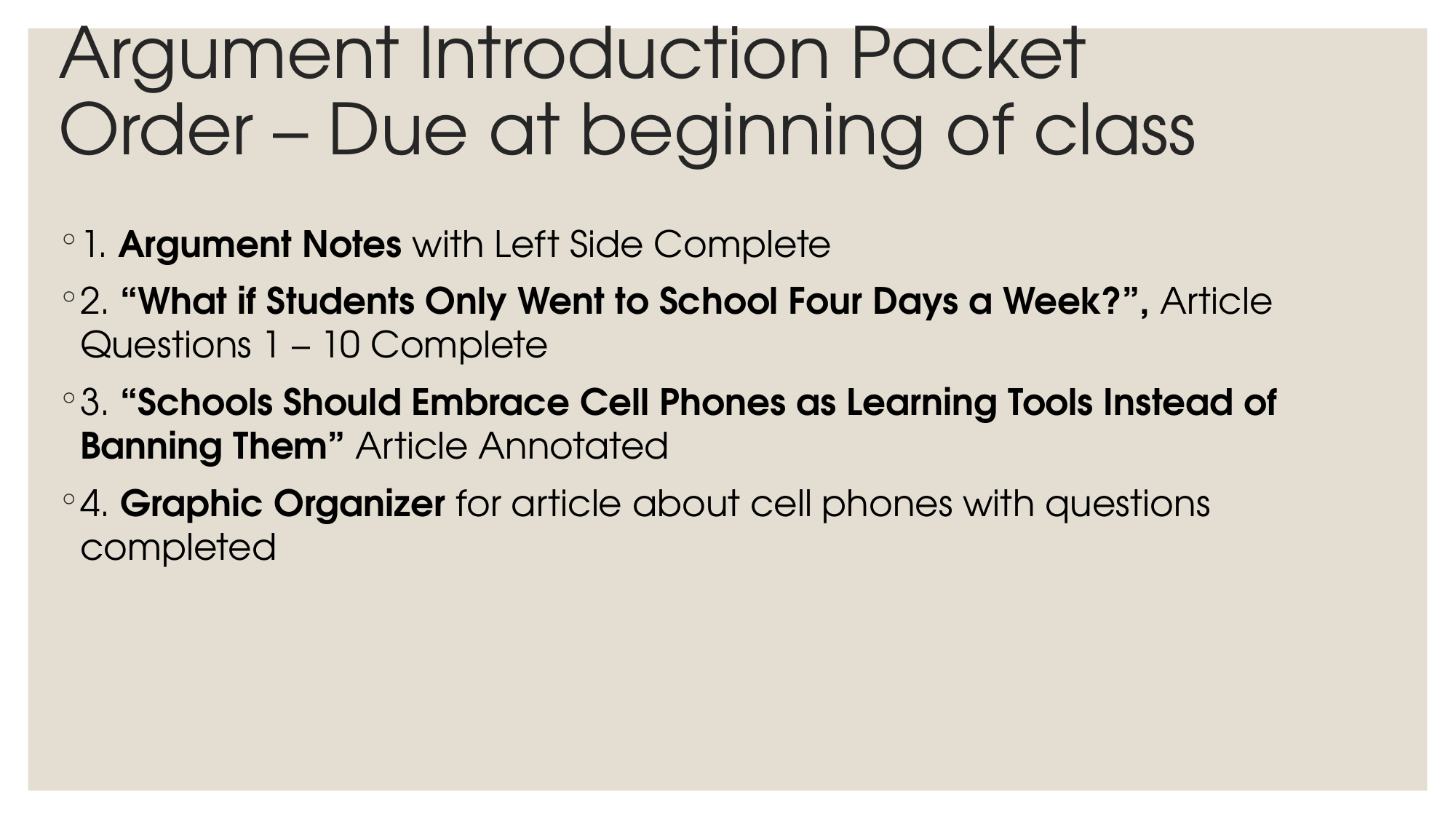

# Argument Introduction Packet Order – Due at beginning of class
1. Argument Notes with Left Side Complete
2. “What if Students Only Went to School Four Days a Week?”, Article 	Questions 1 – 10 Complete
3. “Schools Should Embrace Cell Phones as Learning Tools Instead of 	Banning Them” Article Annotated
4. Graphic Organizer for article about cell phones with questions completed